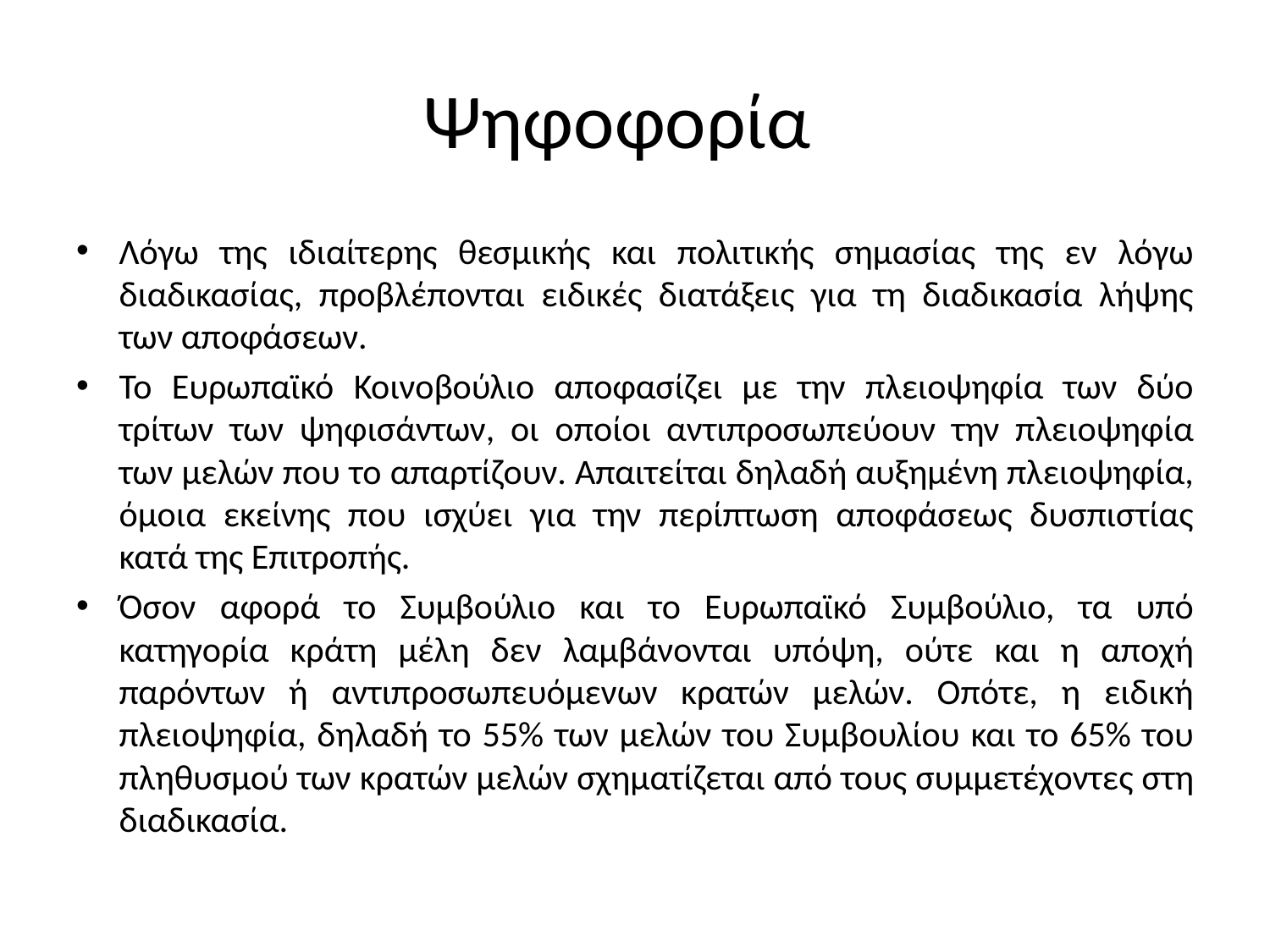

# Ψηφοφορία
Λόγω της ιδιαίτερης θεσμικής και πολιτικής σημασίας της εν λόγω διαδικασίας, προβλέπονται ειδικές διατάξεις για τη διαδικασία λήψης των αποφάσεων.
Το Ευρωπαϊκό Κοινοβούλιο αποφασίζει με την πλειοψηφία των δύο τρίτων των ψηφισάντων, οι οποίοι αντιπροσωπεύουν την πλειοψηφία των μελών που το απαρτίζουν. Απαιτείται δηλαδή αυξημένη πλειοψηφία, όμοια εκείνης που ισχύει για την περίπτωση αποφάσεως δυσπιστίας κατά της Επιτροπής.
Όσον αφορά το Συμβούλιο και το Ευρωπαϊκό Συμβούλιο, τα υπό κατηγορία κράτη μέλη δεν λαμβάνονται υπόψη, ούτε και η αποχή παρόντων ή αντιπροσωπευόμενων κρατών μελών. Οπότε, η ειδική πλειοψηφία, δηλαδή το 55% των μελών του Συμβουλίου και το 65% του πληθυσμού των κρατών μελών σχηματίζεται από τους συμμετέχοντες στη διαδικασία.